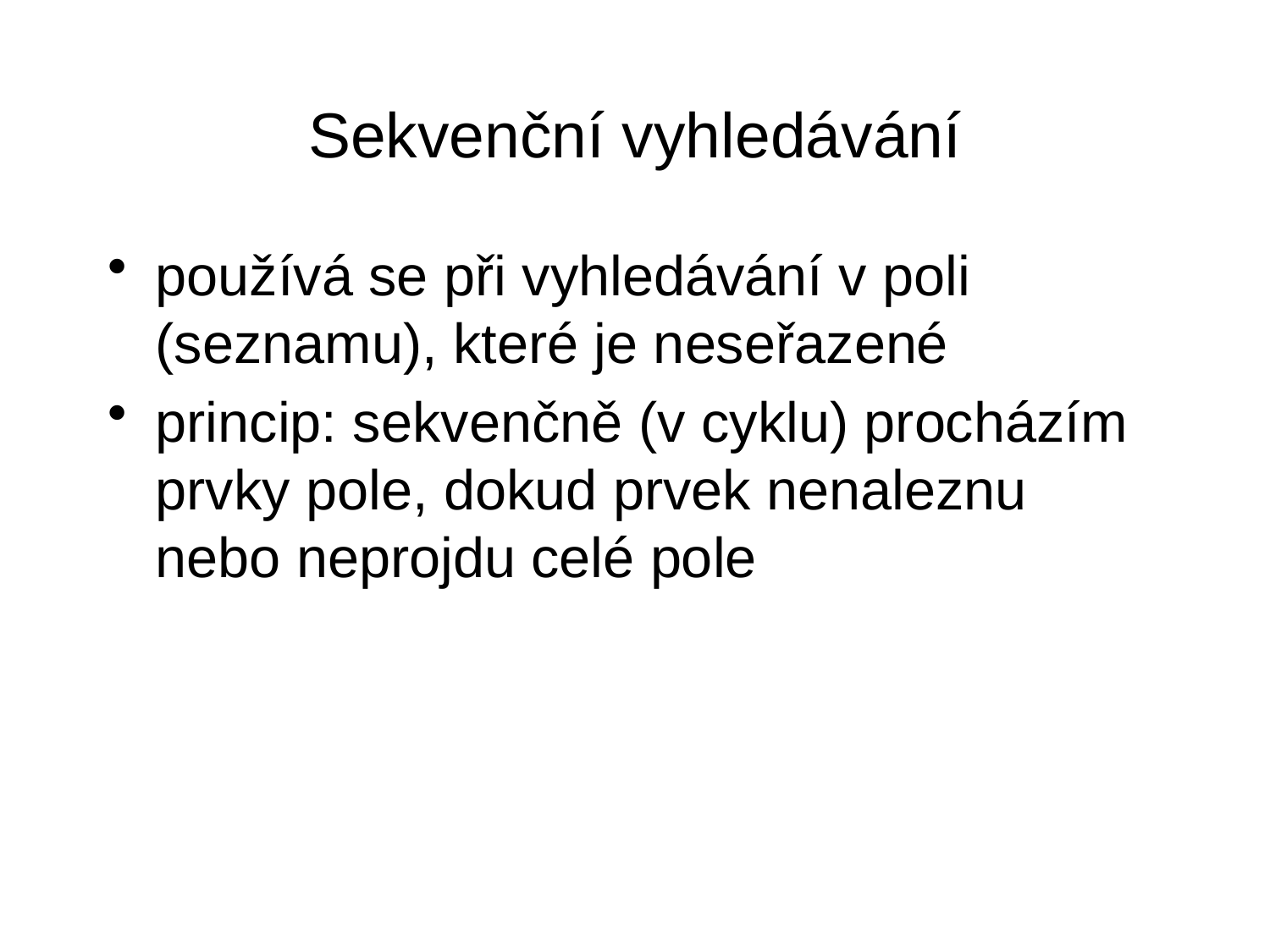

# Sekvenční vyhledávání
používá se při vyhledávání v poli (seznamu), které je neseřazené
princip: sekvenčně (v cyklu) procházím prvky pole, dokud prvek nenaleznu nebo neprojdu celé pole